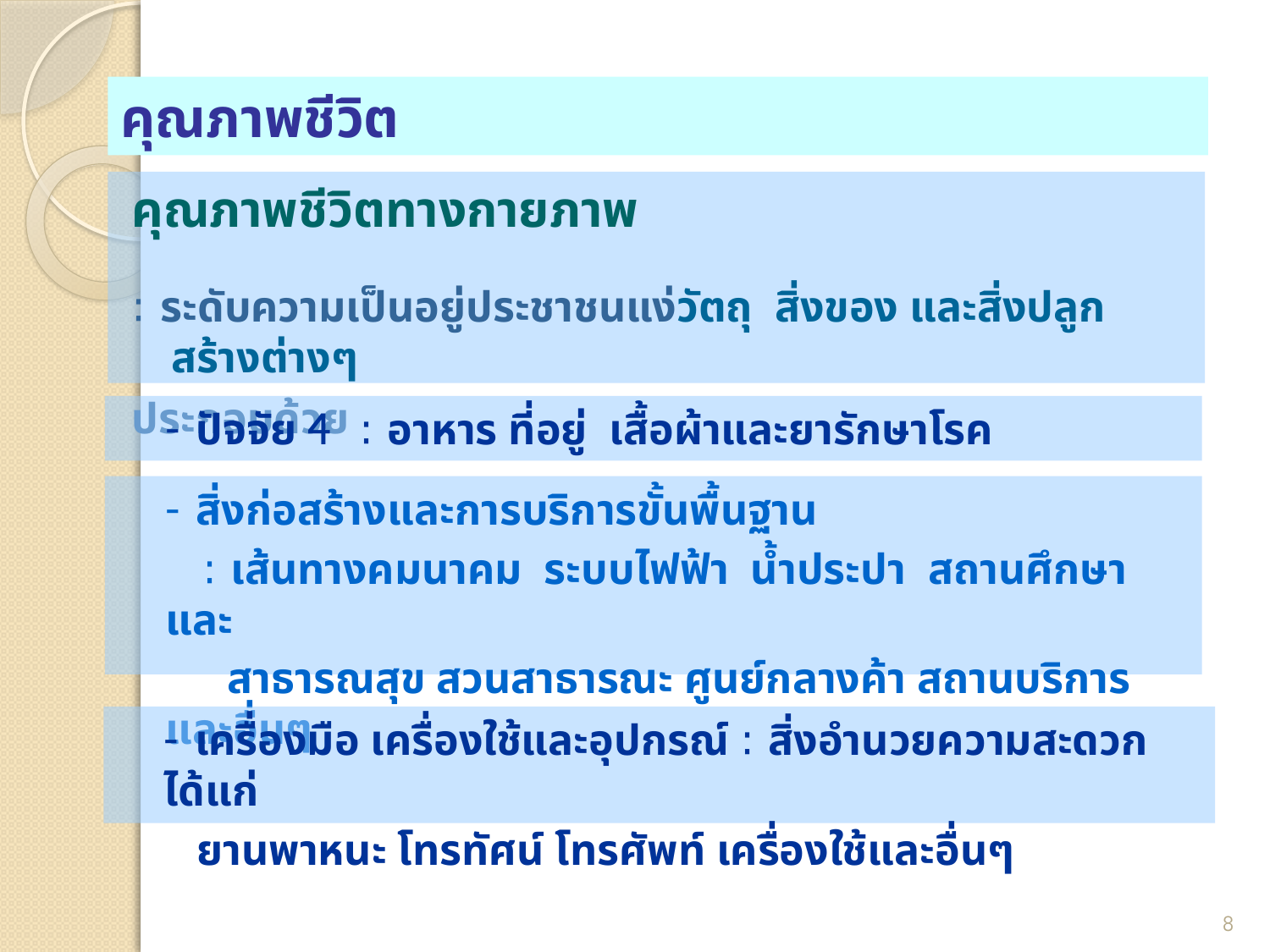

# คุณภาพชีวิต
คุณภาพชีวิตทางกายภาพ

: ระดับความเป็นอยู่ประชาชนแง่วัตถุ  สิ่งของ และสิ่งปลูกสร้างต่างๆ
ประกอบด้วย
	- ปัจจัย 4  : อาหาร ที่อยู่  เสื้อผ้าและยารักษาโรค
	- สิ่งก่อสร้างและการบริการขั้นพื้นฐาน
	   : เส้นทางคมนาคม  ระบบไฟฟ้า  น้ำประปา  สถานศึกษาและ
          สาธารณสุข สวนสาธารณะ ศูนย์กลางค้า สถานบริการและอื่นๆ
	- เครื่องมือ เครื่องใช้และอุปกรณ์ : สิ่งอำนวยความสะดวก ได้แก่
	   ยานพาหนะ โทรทัศน์ โทรศัพท์ เครื่องใช้และอื่นๆ
8